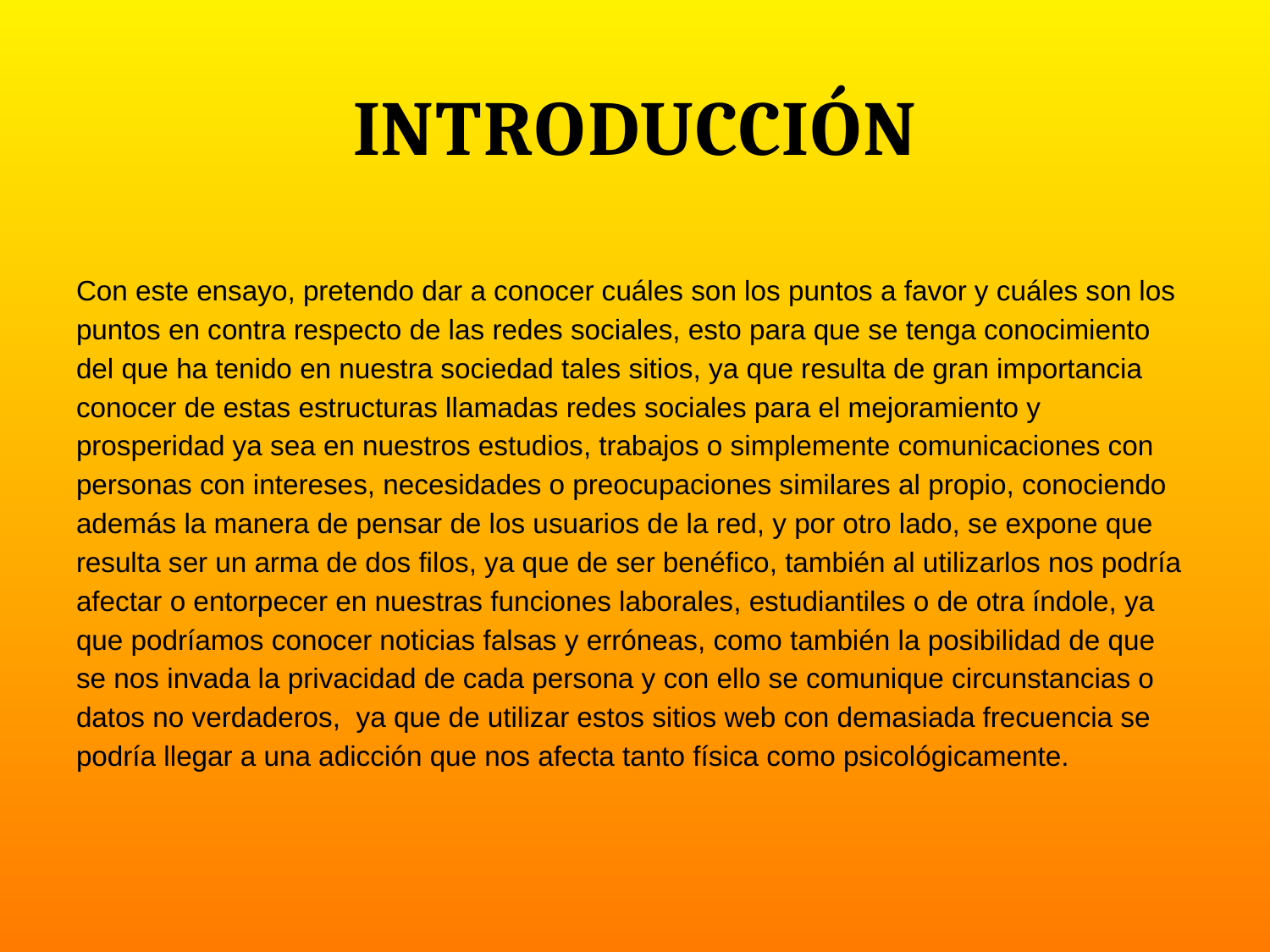

# INTRODUCCIÓN

Con este ensayo, pretendo dar a conocer cuáles son los puntos a favor y cuáles son los puntos en contra respecto de las redes sociales, esto para que se tenga conocimiento del que ha tenido en nuestra sociedad tales sitios, ya que resulta de gran importancia conocer de estas estructuras llamadas redes sociales para el mejoramiento y prosperidad ya sea en nuestros estudios, trabajos o simplemente comunicaciones con personas con intereses, necesidades o preocupaciones similares al propio, conociendo además la manera de pensar de los usuarios de la red, y por otro lado, se expone que resulta ser un arma de dos filos, ya que de ser benéfico, también al utilizarlos nos podría afectar o entorpecer en nuestras funciones laborales, estudiantiles o de otra índole, ya que podríamos conocer noticias falsas y erróneas, como también la posibilidad de que se nos invada la privacidad de cada persona y con ello se comunique circunstancias o datos no verdaderos,  ya que de utilizar estos sitios web con demasiada frecuencia se podría llegar a una adicción que nos afecta tanto física como psicológicamente.